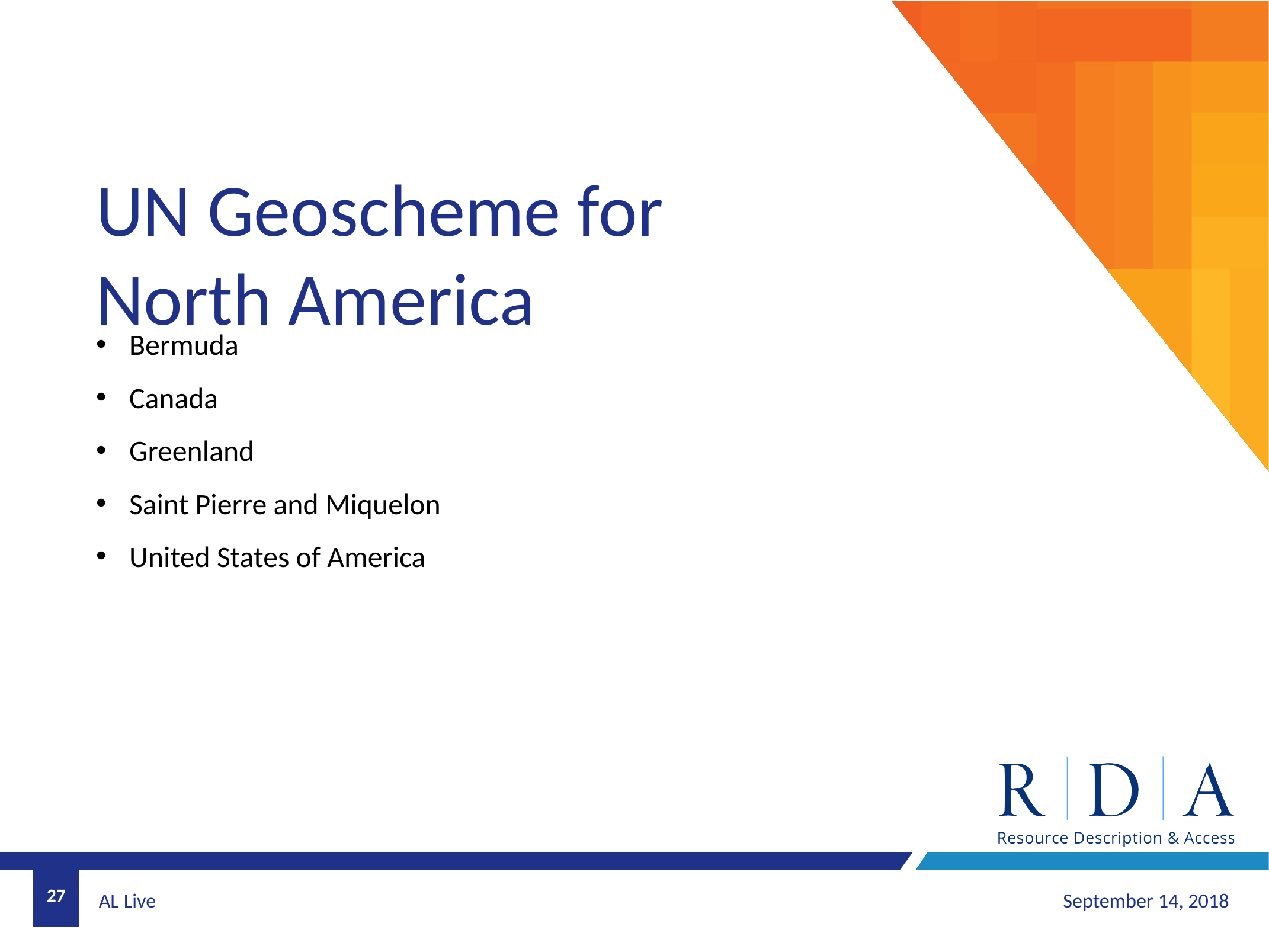

# UN Geoscheme for North America

Bermuda
Canada
Greenland
Saint Pierre and Miquelon
United States of America
27
September 14, 2018